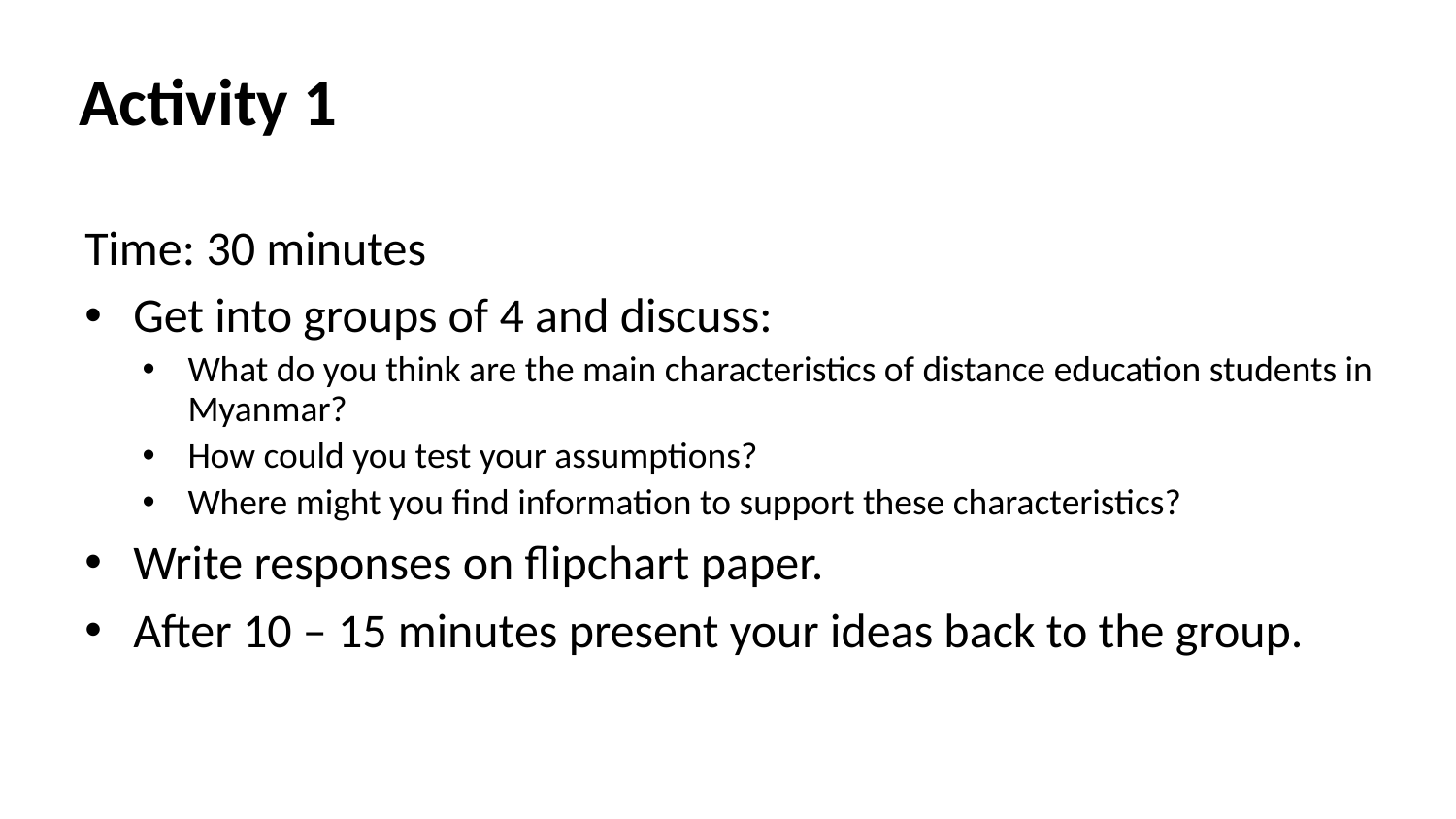

Activity 1
Time: 30 minutes
Get into groups of 4 and discuss:
What do you think are the main characteristics of distance education students in Myanmar?
How could you test your assumptions?
Where might you find information to support these characteristics?
Write responses on flipchart paper.
After 10 – 15 minutes present your ideas back to the group.